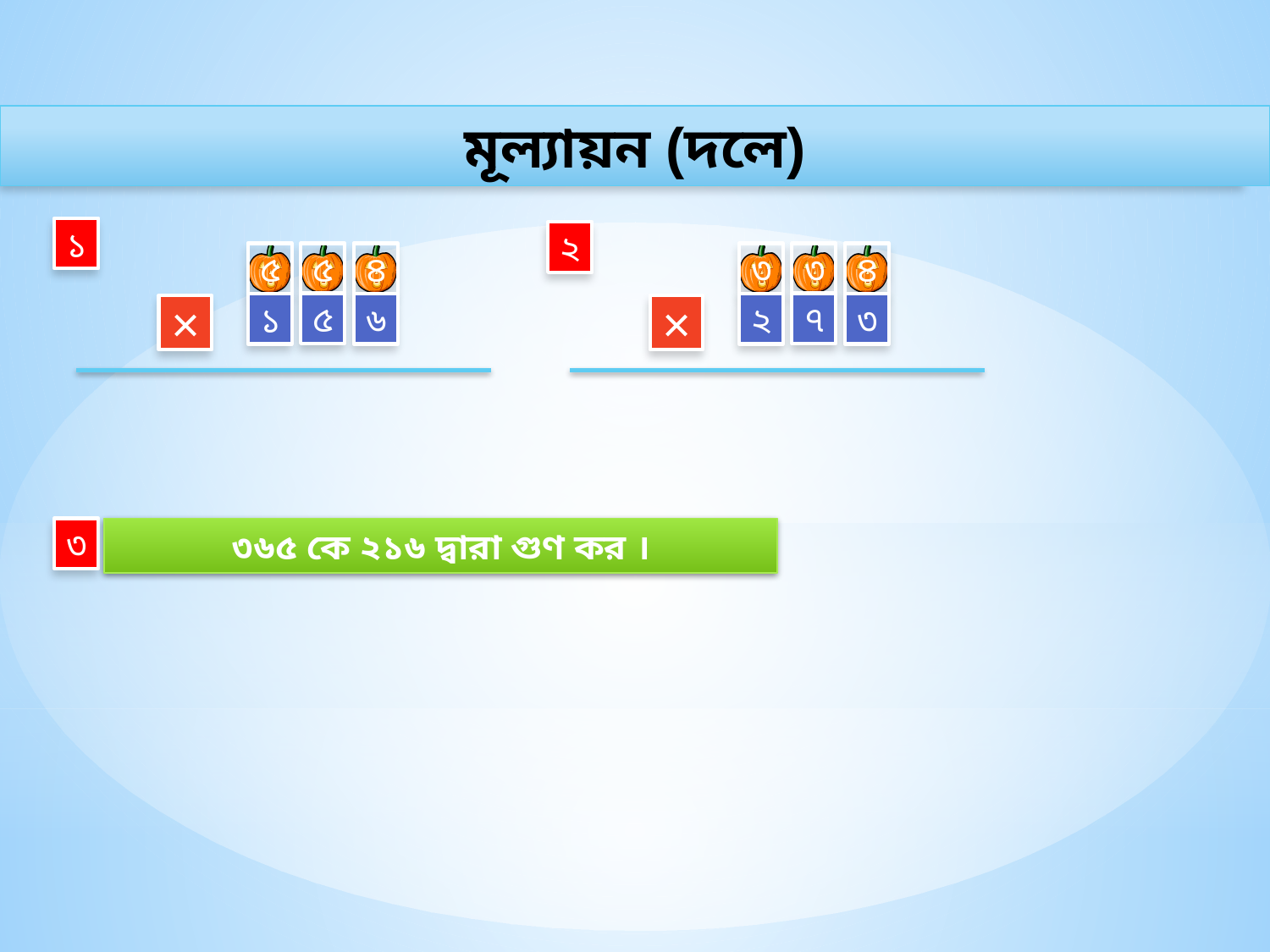

মূল্যায়ন (দলে)
১
২
৫
৫
৪
৩
৩
৪
৫
৭
১
৬
২
৩
×
×
৩
৩৬৫ কে ২১৬ দ্বারা গুণ কর ।